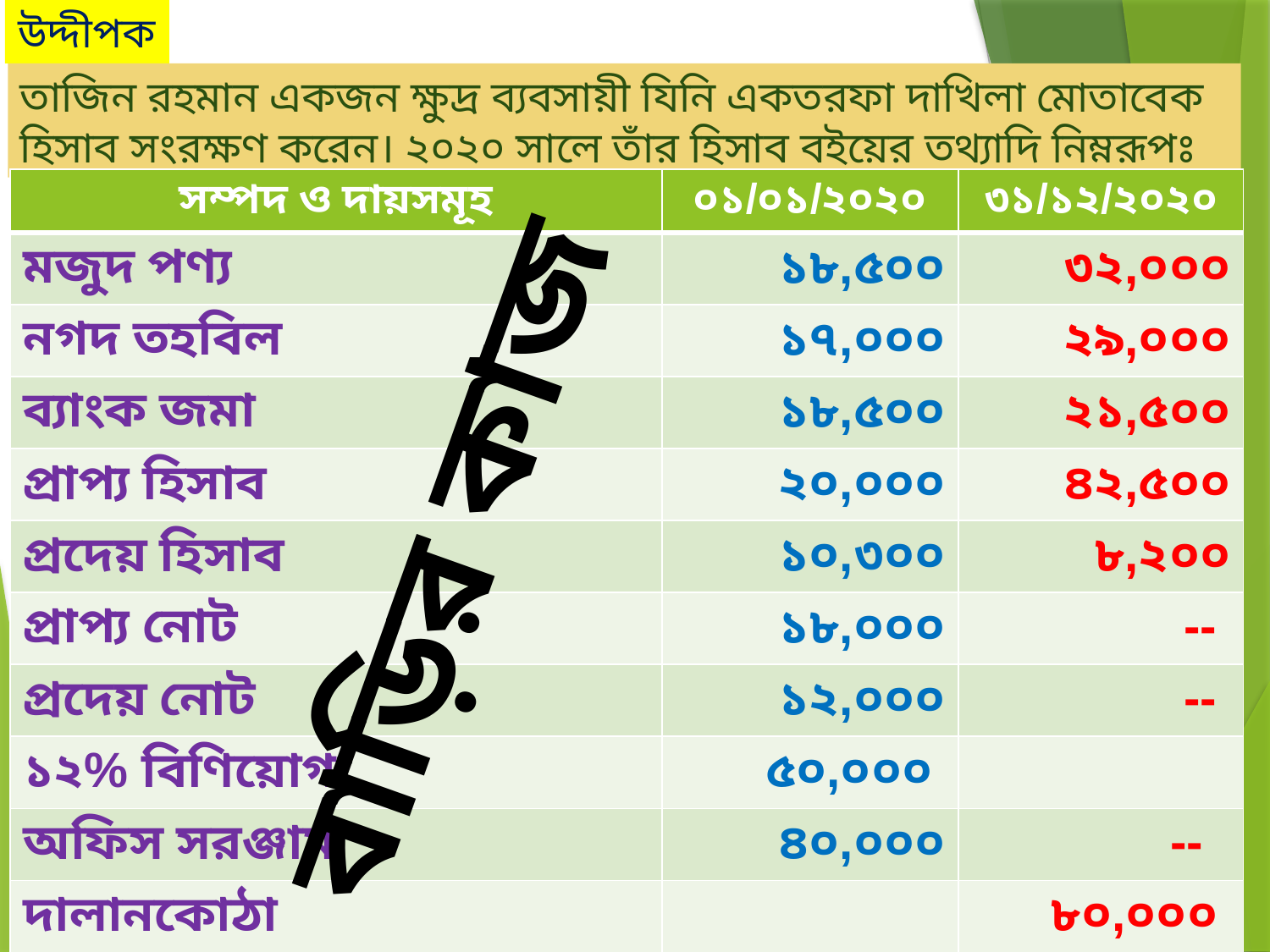

# উদ্দীপক
তাজিন রহমান একজন ক্ষুদ্র ব্যবসায়ী যিনি একতরফা দাখিলা মোতাবেক হিসাব সংরক্ষণ করেন। ২০২০ সালে তাঁর হিসাব বইয়ের তথ্যাদি নিম্নরূপঃ
| সম্পদ ও দায়সমূহ | ০১/০১/২০২০ | ৩১/১২/২০২০ |
| --- | --- | --- |
| মজুদ পণ্য | ১৮,৫০০ | ৩২,০০০ |
| নগদ তহবিল | ১৭,০০০ | ২৯,০০০ |
| ব্যাংক জমা | ১৮,৫০০ | ২১,৫০০ |
| প্রাপ্য হিসাব | ২০,০০০ | ৪২,৫০০ |
| প্রদেয় হিসাব | ১০,৩০০ | ৮,২০০ |
| প্রাপ্য নোট | ১৮,০০০ | -- |
| প্রদেয় নোট | ১২,০০০ | -- |
| ১২% বিণিয়োগ | ৫০,০০০ |  |
| অফিস সরঞ্জাম | ৪০,০০০ | -- |
| দালানকোঠা |  | ৮০,০০০ |
বাড়ির কাজ
MD.RASHEDUL ISLAM,Lecturer(34TH BCS)
2/26/2021
17